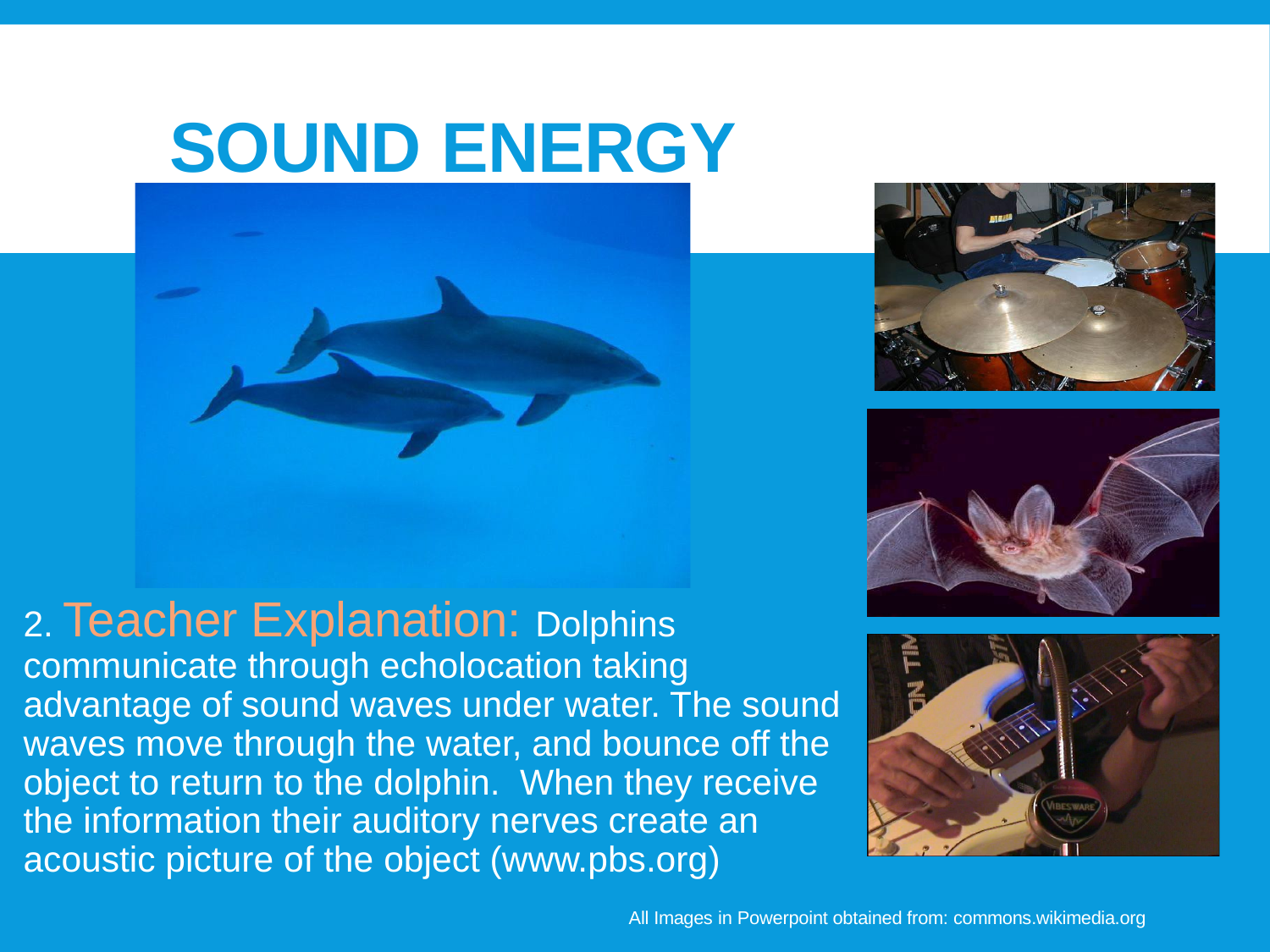

3. Student Discussion: Why are these pictures examples of sound energy? Can these pictures be examples of any other forms of energy?
# Sound Energy

2. Teacher Explanation: Dolphins communicate through echolocation taking advantage of sound waves under water. The sound waves move through the water, and bounce off the object to return to the dolphin.  When they receive the information their auditory nerves create an acoustic picture of the object (www.pbs.org)

All Images in Powerpoint obtained from: commons.wikimedia.org